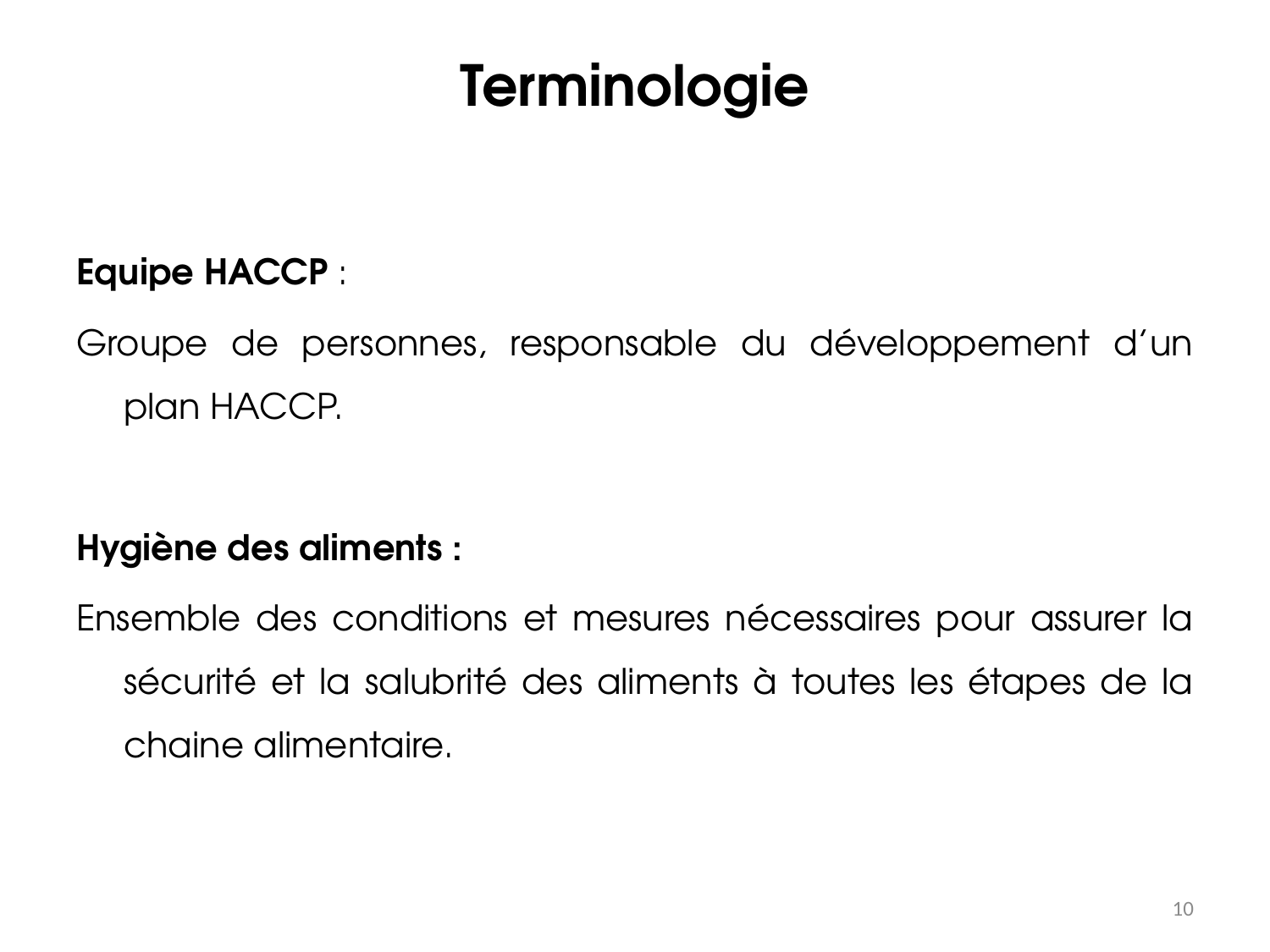

# Terminologie
Equipe HACCP :
Groupe de personnes, responsable du développement d’un plan HACCP.

Hygiène des aliments :
Ensemble des conditions et mesures nécessaires pour assurer la sécurité et la salubrité des aliments à toutes les étapes de la chaine alimentaire.

10